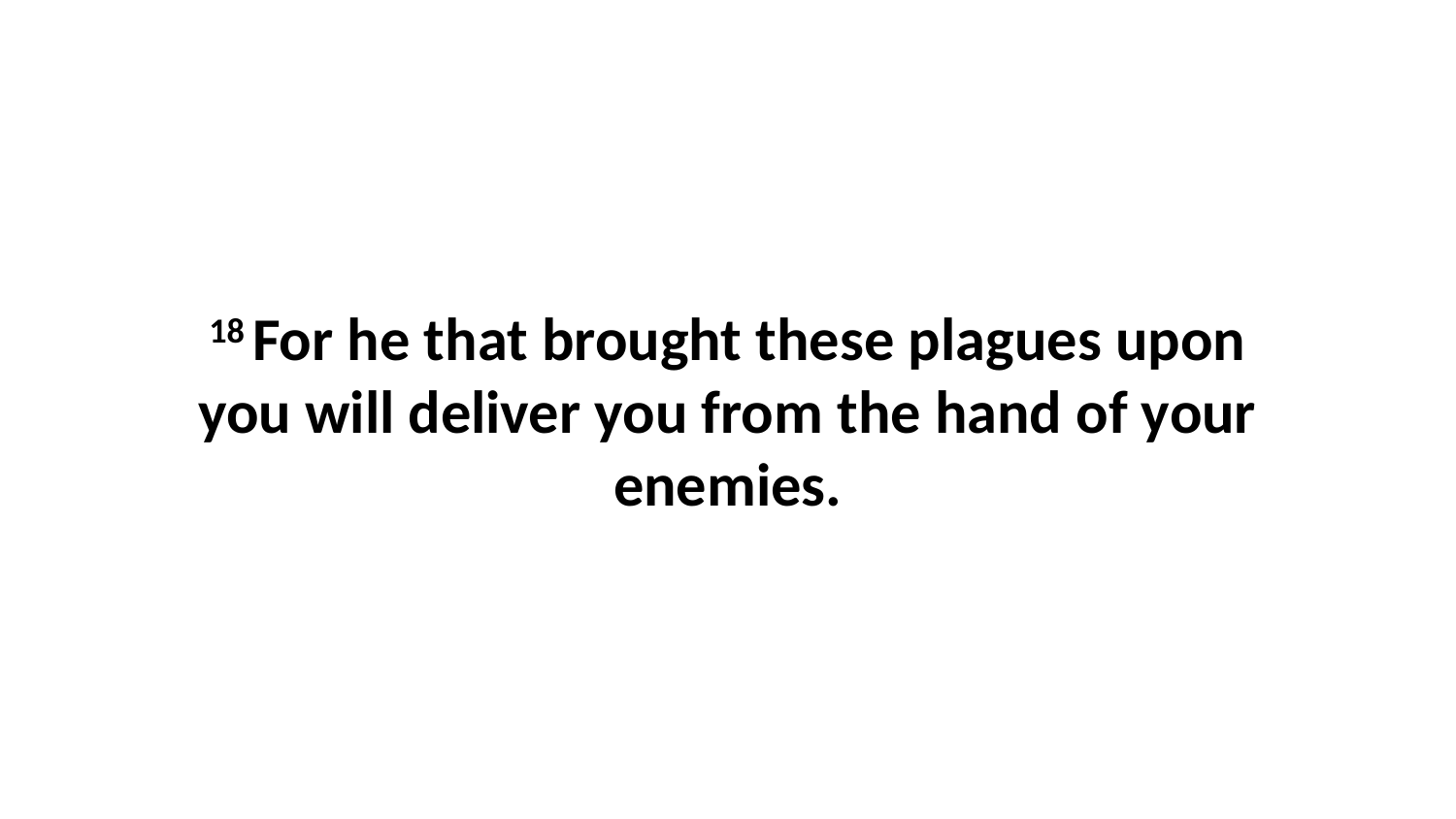

18 For he that brought these plagues upon you will deliver you from the hand of your enemies.